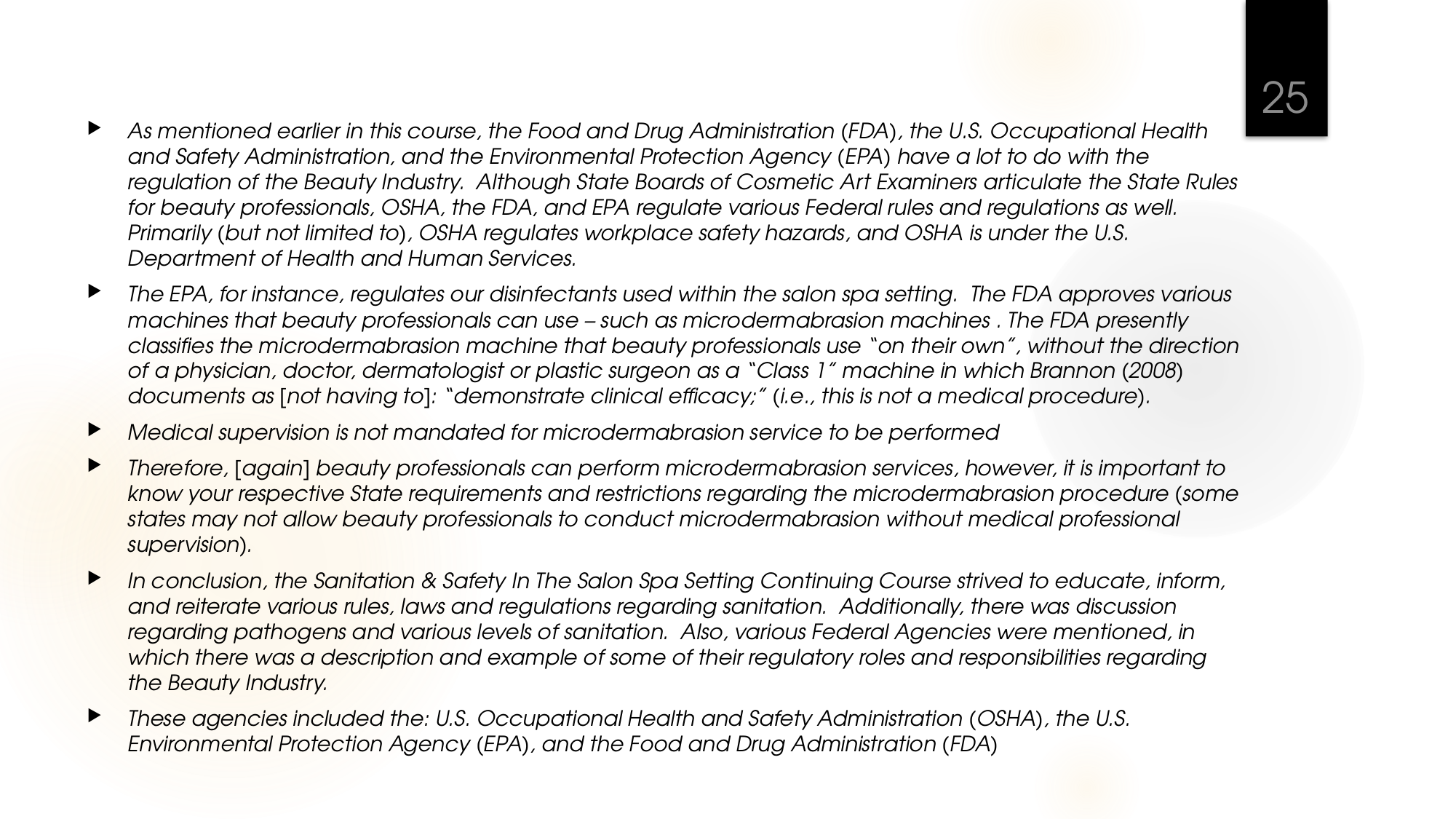

25
As mentioned earlier in this course, the Food and Drug Administration (FDA), the U.S. Occupational Health and Safety Administration, and the Environmental Protection Agency (EPA) have a lot to do with the regulation of the Beauty Industry.  Although State Boards of Cosmetic Art Examiners articulate the State Rules for beauty professionals, OSHA, the FDA, and EPA regulate various Federal rules and regulations as well.  Primarily (but not limited to), OSHA regulates workplace safety hazards, and OSHA is under the U.S. Department of Health and Human Services.
The EPA, for instance, regulates our disinfectants used within the salon spa setting.  The FDA approves various machines that beauty professionals can use – such as microdermabrasion machines . The FDA presently classifies the microdermabrasion machine that beauty professionals use “on their own”, without the direction of a physician, doctor, dermatologist or plastic surgeon as a “Class 1” machine in which Brannon (2008) documents as [not having to]: “demonstrate clinical efficacy;” (i.e., this is not a medical procedure).
Medical supervision is not mandated for microdermabrasion service to be performed
Therefore, [again] beauty professionals can perform microdermabrasion services, however, it is important to know your respective State requirements and restrictions regarding the microdermabrasion procedure (some states may not allow beauty professionals to conduct microdermabrasion without medical professional supervision).
In conclusion, the Sanitation & Safety In The Salon Spa Setting Continuing Course strived to educate, inform, and reiterate various rules, laws and regulations regarding sanitation.  Additionally, there was discussion regarding pathogens and various levels of sanitation.  Also, various Federal Agencies were mentioned, in which there was a description and example of some of their regulatory roles and responsibilities regarding the Beauty Industry.
These agencies included the: U.S. Occupational Health and Safety Administration (OSHA), the U.S. Environmental Protection Agency (EPA), and the Food and Drug Administration (FDA)